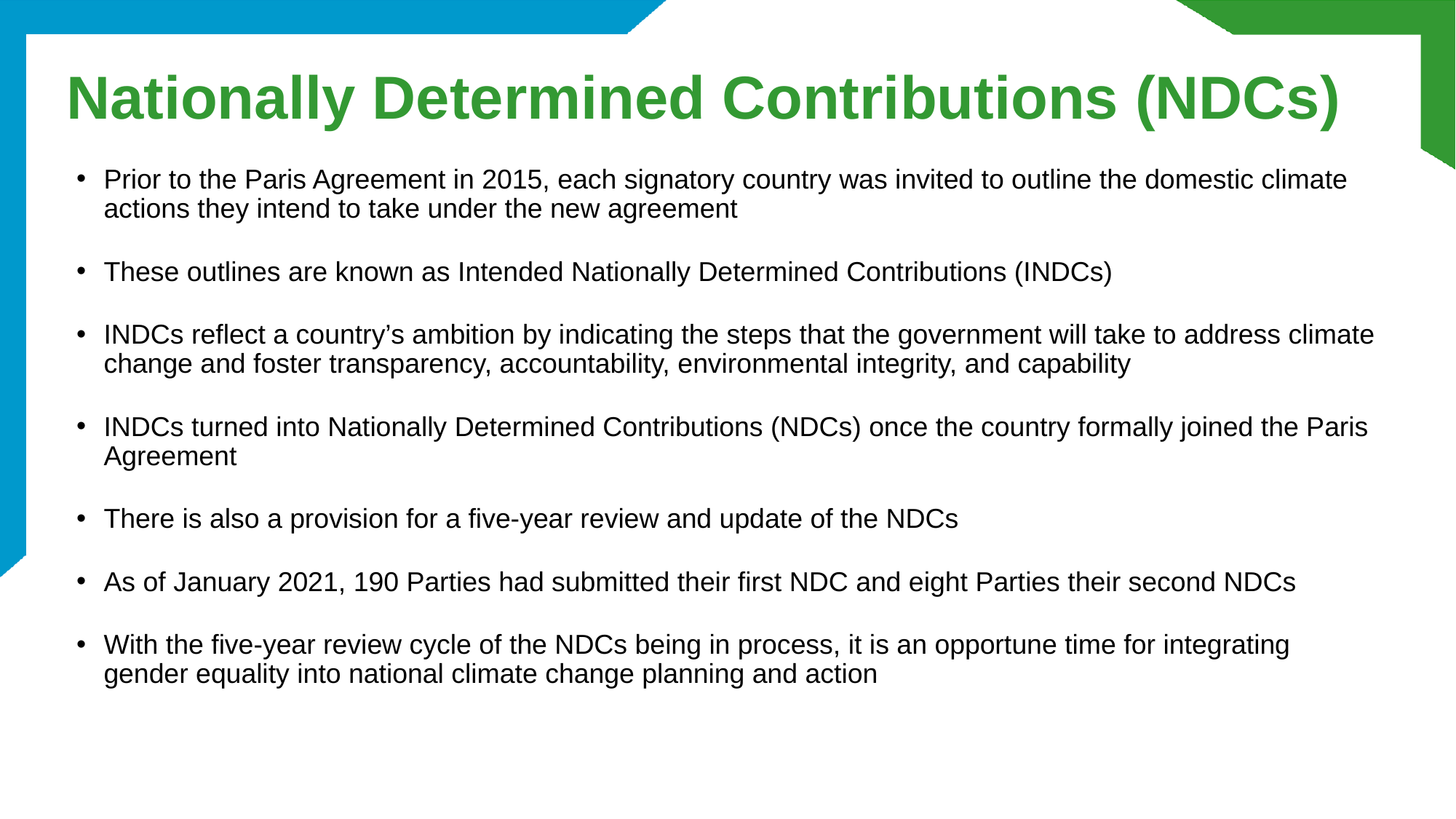

# Nationally Determined Contributions (NDCs)
Prior to the Paris Agreement in 2015, each signatory country was invited to outline the domestic climate actions they intend to take under the new agreement
These outlines are known as Intended Nationally Determined Contributions (INDCs)
INDCs reflect a country’s ambition by indicating the steps that the government will take to address climate change and foster transparency, accountability, environmental integrity, and capability
INDCs turned into Nationally Determined Contributions (NDCs) once the country formally joined the Paris Agreement
There is also a provision for a five-year review and update of the NDCs
As of January 2021, 190 Parties had submitted their first NDC and eight Parties their second NDCs
With the five-year review cycle of the NDCs being in process, it is an opportune time for integrating gender equality into national climate change planning and action